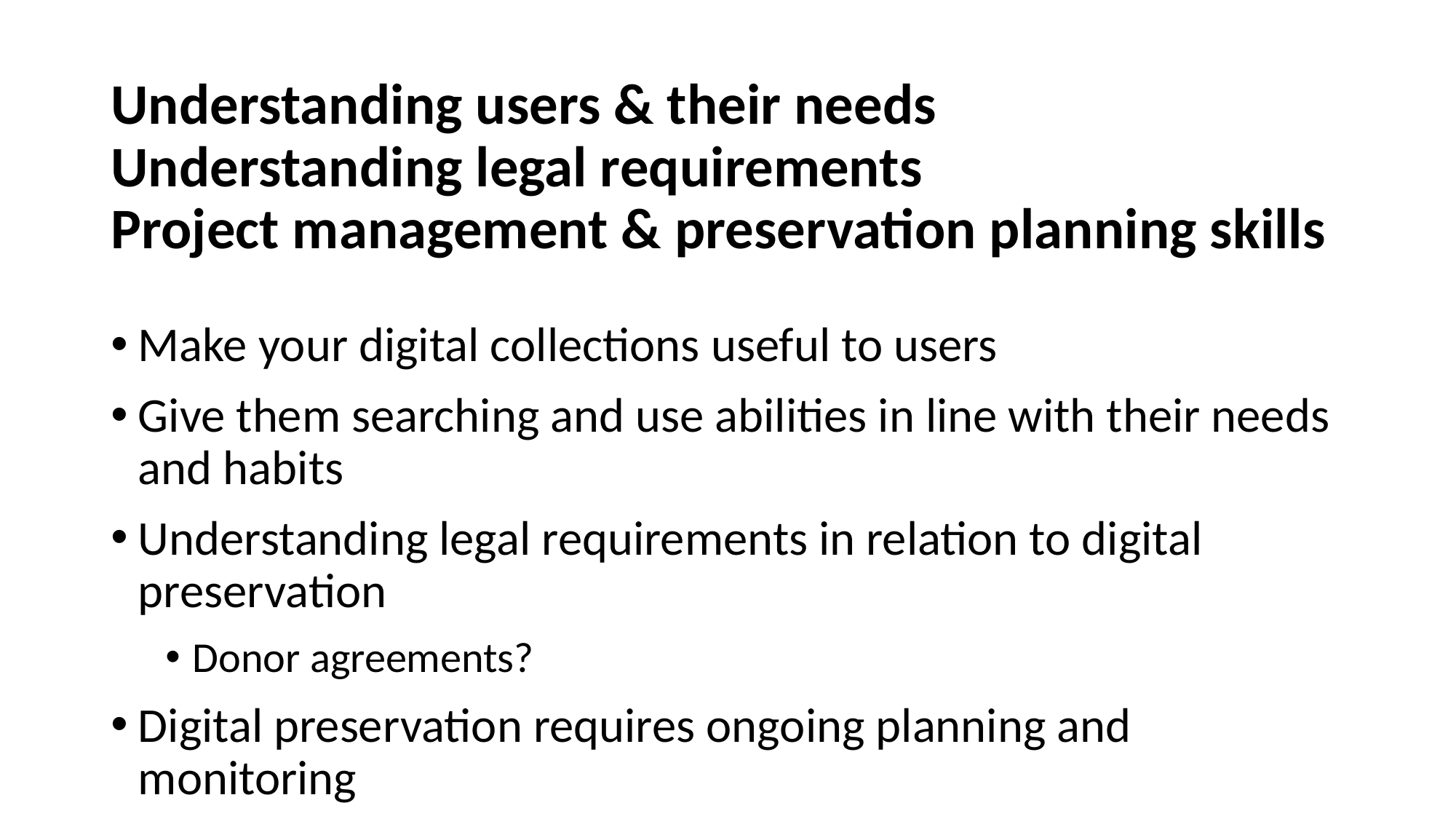

# Understanding users & their needs Understanding legal requirements Project management & preservation planning skills
Make your digital collections useful to users
Give them searching and use abilities in line with their needs and habits
Understanding legal requirements in relation to digital preservation
Donor agreements?
Digital preservation requires ongoing planning and monitoring